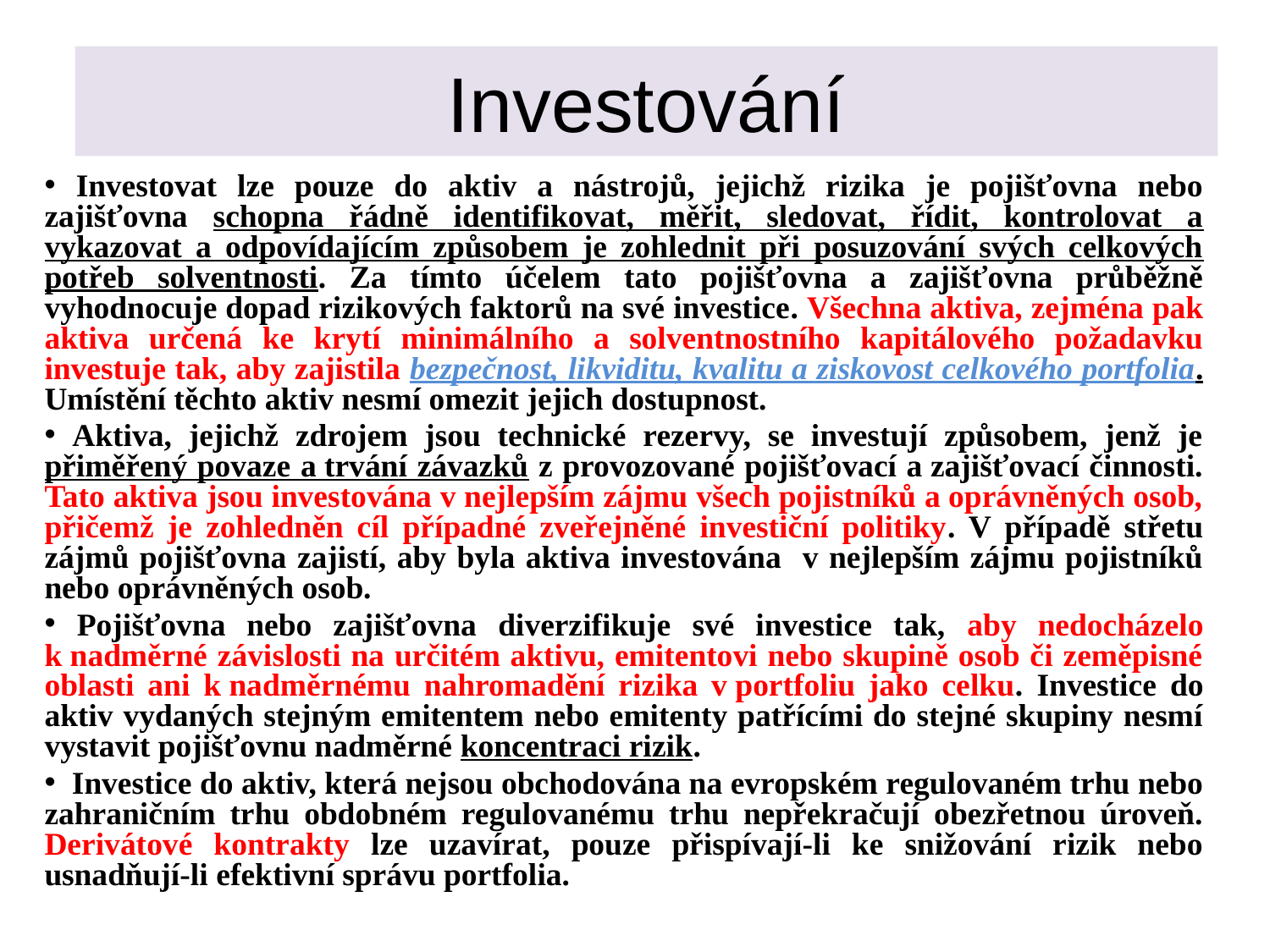

# Investování
 Investovat lze pouze do aktiv a nástrojů, jejichž rizika je pojišťovna nebo zajišťovna schopna řádně identifikovat, měřit, sledovat, řídit, kontrolovat a vykazovat a odpovídajícím způsobem je zohlednit při posuzování svých celkových potřeb solventnosti. Za tímto účelem tato pojišťovna a zajišťovna průběžně vyhodnocuje dopad rizikových faktorů na své investice. Všechna aktiva, zejména pak aktiva určená ke krytí minimálního a solventnostního kapitálového požadavku investuje tak, aby zajistila bezpečnost, likviditu, kvalitu a ziskovost celkového portfolia. Umístění těchto aktiv nesmí omezit jejich dostupnost.
 Aktiva, jejichž zdrojem jsou technické rezervy, se investují způsobem, jenž je přiměřený povaze a trvání závazků z provozované pojišťovací a zajišťovací činnosti. Tato aktiva jsou investována v nejlepším zájmu všech pojistníků a oprávněných osob, přičemž je zohledněn cíl případné zveřejněné investiční politiky. V případě střetu zájmů pojišťovna zajistí, aby byla aktiva investována  v nejlepším zájmu pojistníků nebo oprávněných osob.
 Pojišťovna nebo zajišťovna diverzifikuje své investice tak, aby nedocházelo k nadměrné závislosti na určitém aktivu, emitentovi nebo skupině osob či zeměpisné oblasti ani k nadměrnému nahromadění rizika v portfoliu jako celku. Investice do aktiv vydaných stejným emitentem nebo emitenty patřícími do stejné skupiny nesmí vystavit pojišťovnu nadměrné koncentraci rizik.
  Investice do aktiv, která nejsou obchodována na evropském regulovaném trhu nebo zahraničním trhu obdobném regulovanému trhu nepřekračují obezřetnou úroveň. Derivátové kontrakty lze uzavírat, pouze přispívají-li ke snižování rizik nebo usnadňují-li efektivní správu portfolia.